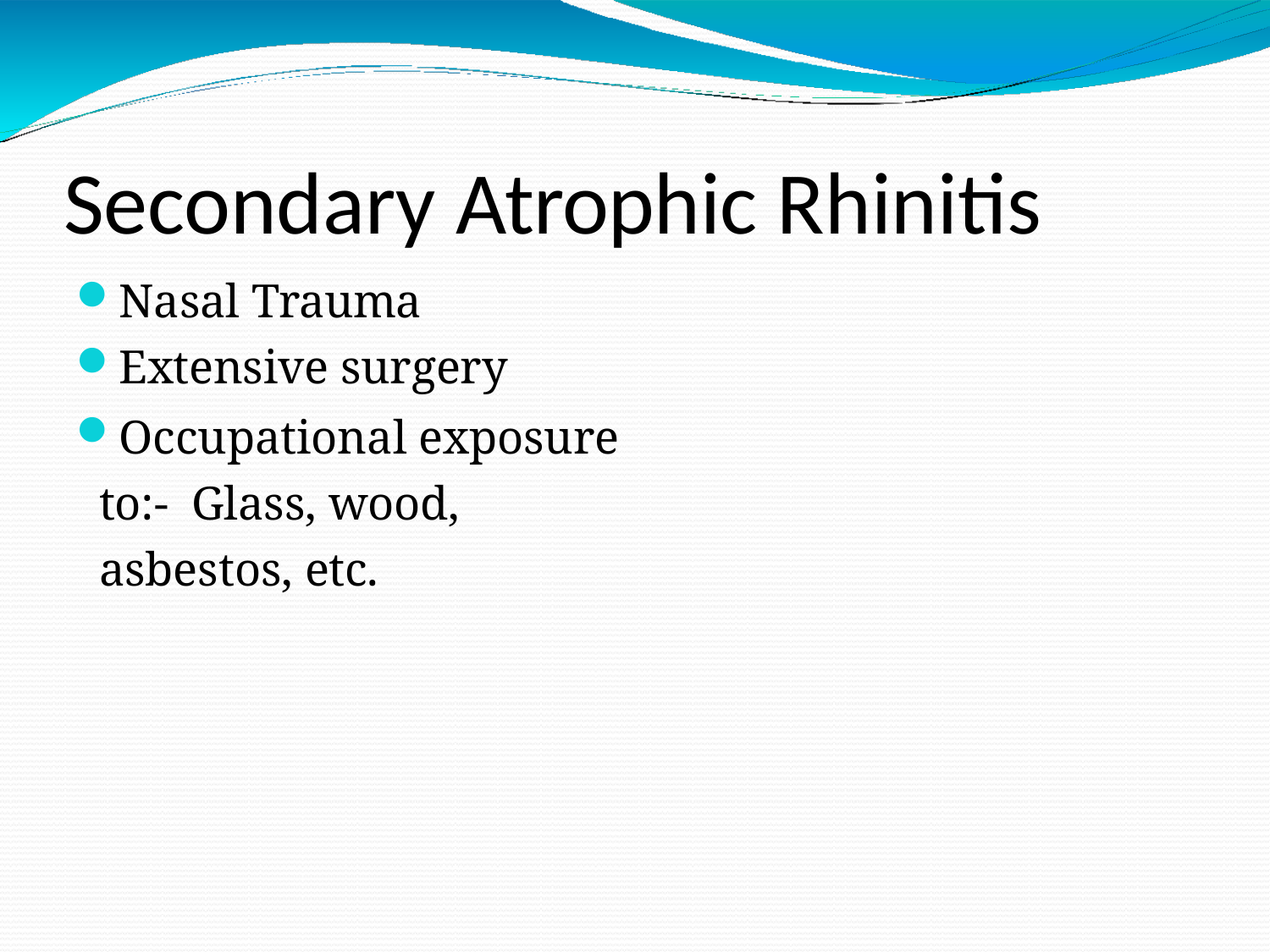

# Secondary Atrophic Rhinitis
Nasal Trauma
Extensive surgery
Occupational exposure to:-  Glass, wood, asbestos, etc.